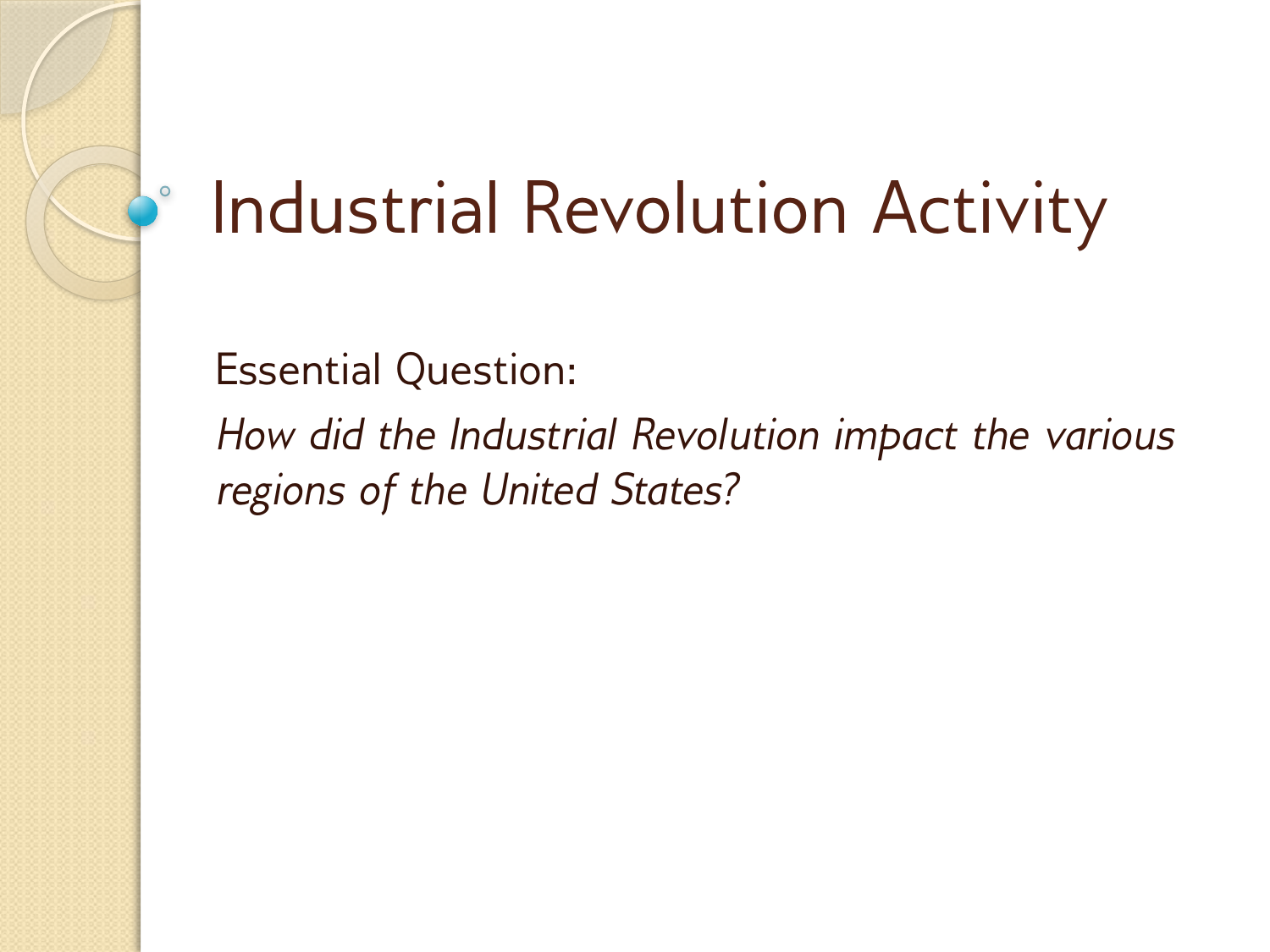

# Industrial Revolution Activity
Essential Question:
How did the Industrial Revolution impact the various regions of the United States?